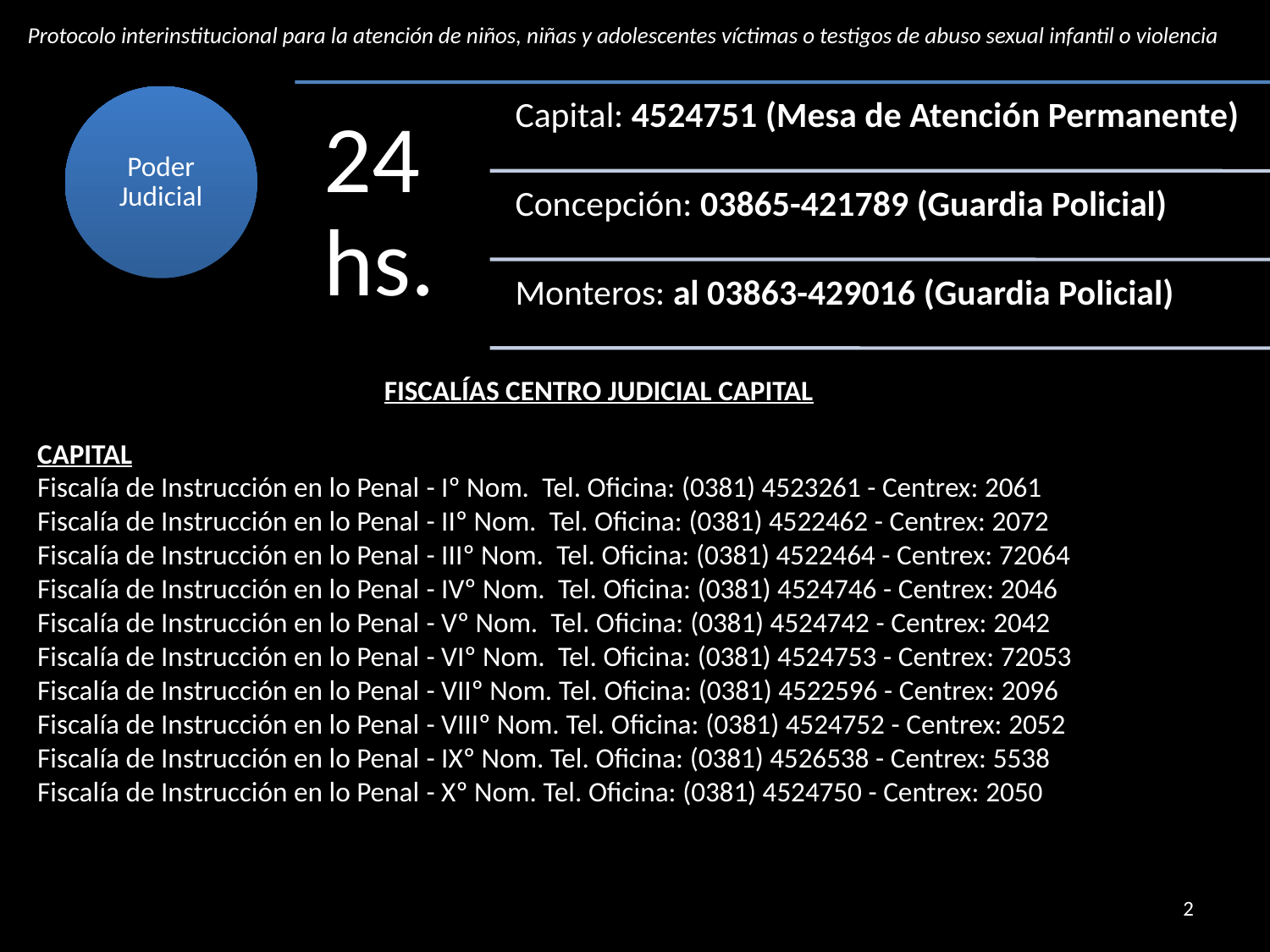

# Protocolo interinstitucional para la atención de niños, niñas y adolescentes víctimas o testigos de abuso sexual infantil o violencia
24 hs.
Capital: 4524751 (Mesa de Atención Permanente)
Concepción: 03865-421789 (Guardia Policial)
Monteros: al 03863-429016 (Guardia Policial)

Poder Judicial
FISCALÍAS CENTRO JUDICIAL CAPITAL

CAPITAL
Fiscalía de Instrucción en lo Penal - Iº Nom.  Tel. Oficina: (0381) 4523261 - Centrex: 2061 
Fiscalía de Instrucción en lo Penal - IIº Nom.  Tel. Oficina: (0381) 4522462 - Centrex: 2072 
Fiscalía de Instrucción en lo Penal - IIIº Nom.  Tel. Oficina: (0381) 4522464 - Centrex: 72064 
Fiscalía de Instrucción en lo Penal - IVº Nom.  Tel. Oficina: (0381) 4524746 - Centrex: 2046 
Fiscalía de Instrucción en lo Penal - Vº Nom.  Tel. Oficina: (0381) 4524742 - Centrex: 2042 
Fiscalía de Instrucción en lo Penal - VIº Nom.  Tel. Oficina: (0381) 4524753 - Centrex: 72053 
Fiscalía de Instrucción en lo Penal - VIIº Nom. Tel. Oficina: (0381) 4522596 - Centrex: 2096 
Fiscalía de Instrucción en lo Penal - VIIIº Nom. Tel. Oficina: (0381) 4524752 - Centrex: 2052 
Fiscalía de Instrucción en lo Penal - IXº Nom. Tel. Oficina: (0381) 4526538 - Centrex: 5538 
Fiscalía de Instrucción en lo Penal - Xº Nom. Tel. Oficina: (0381) 4524750 - Centrex: 2050
2